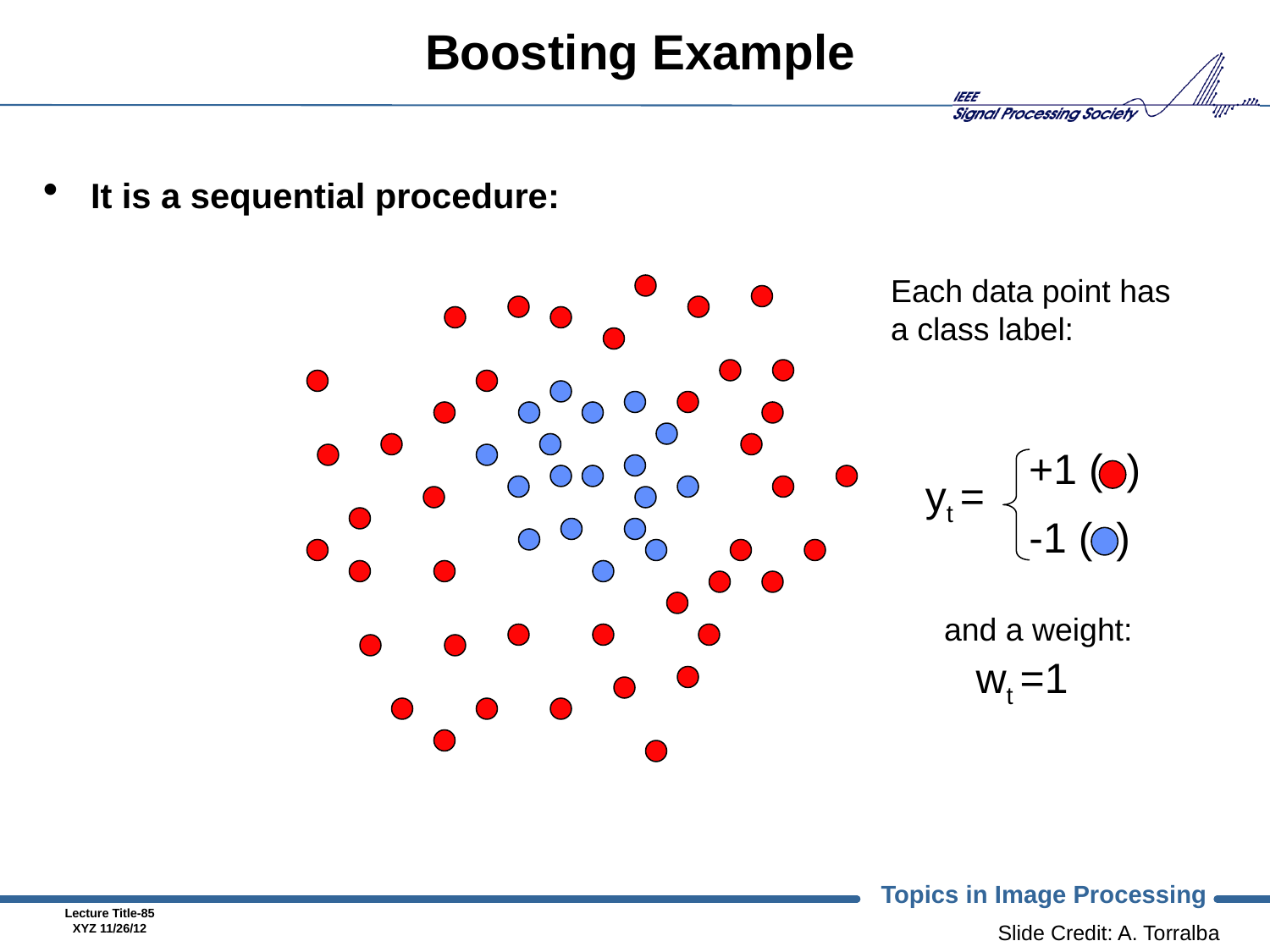

# Boosting Example
It is a sequential procedure:

Each data point has a class label:

+1 (  )

yt =
-1 (  )

and a weight:

wt =1

Slide Credit: A. Torralba